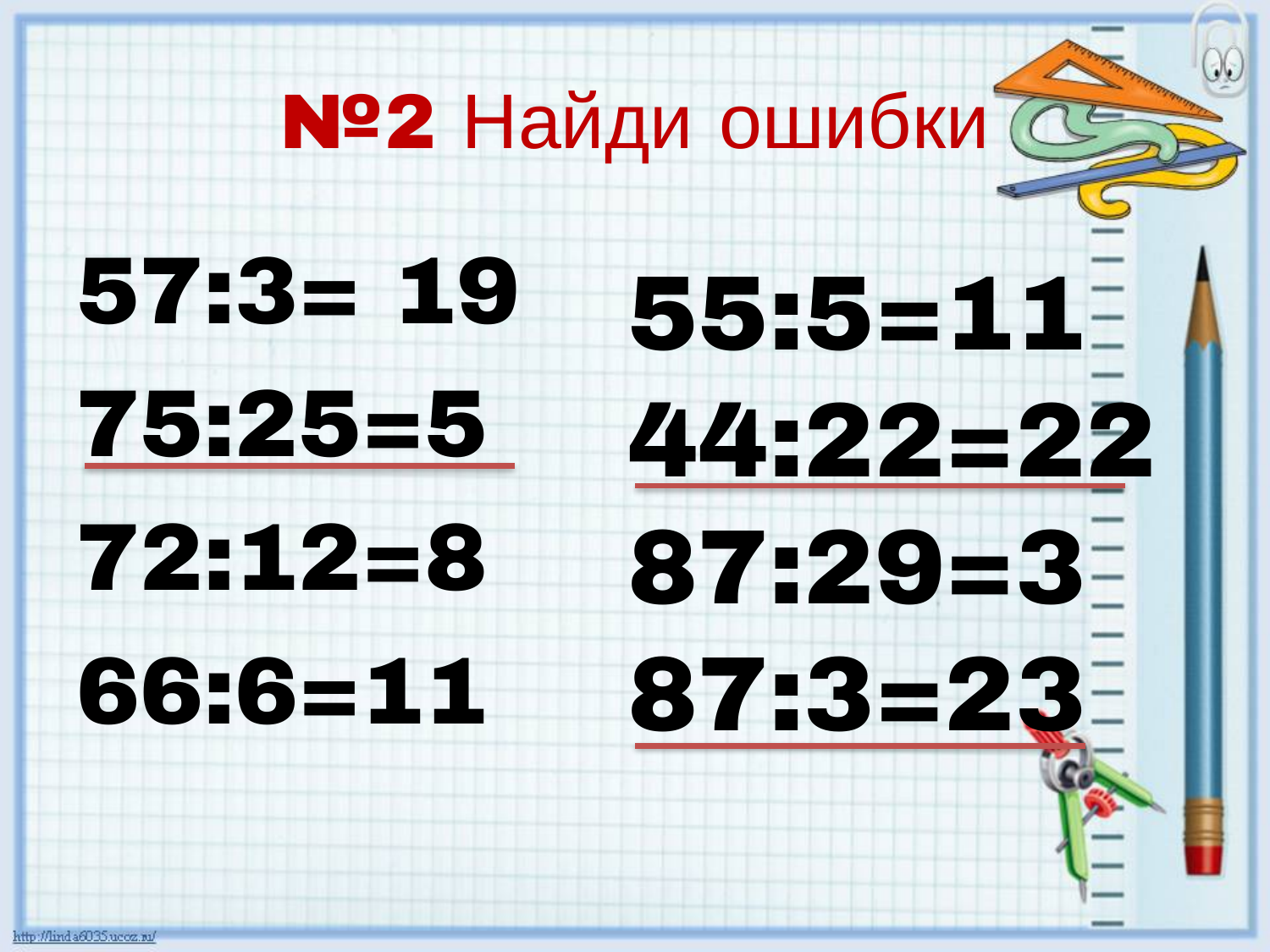

# №2 Найди ошибки
57:3= 19
75:25=5
72:12=8
66:6=11
55:5=11
44:22=22
87:29=3
87:3=23